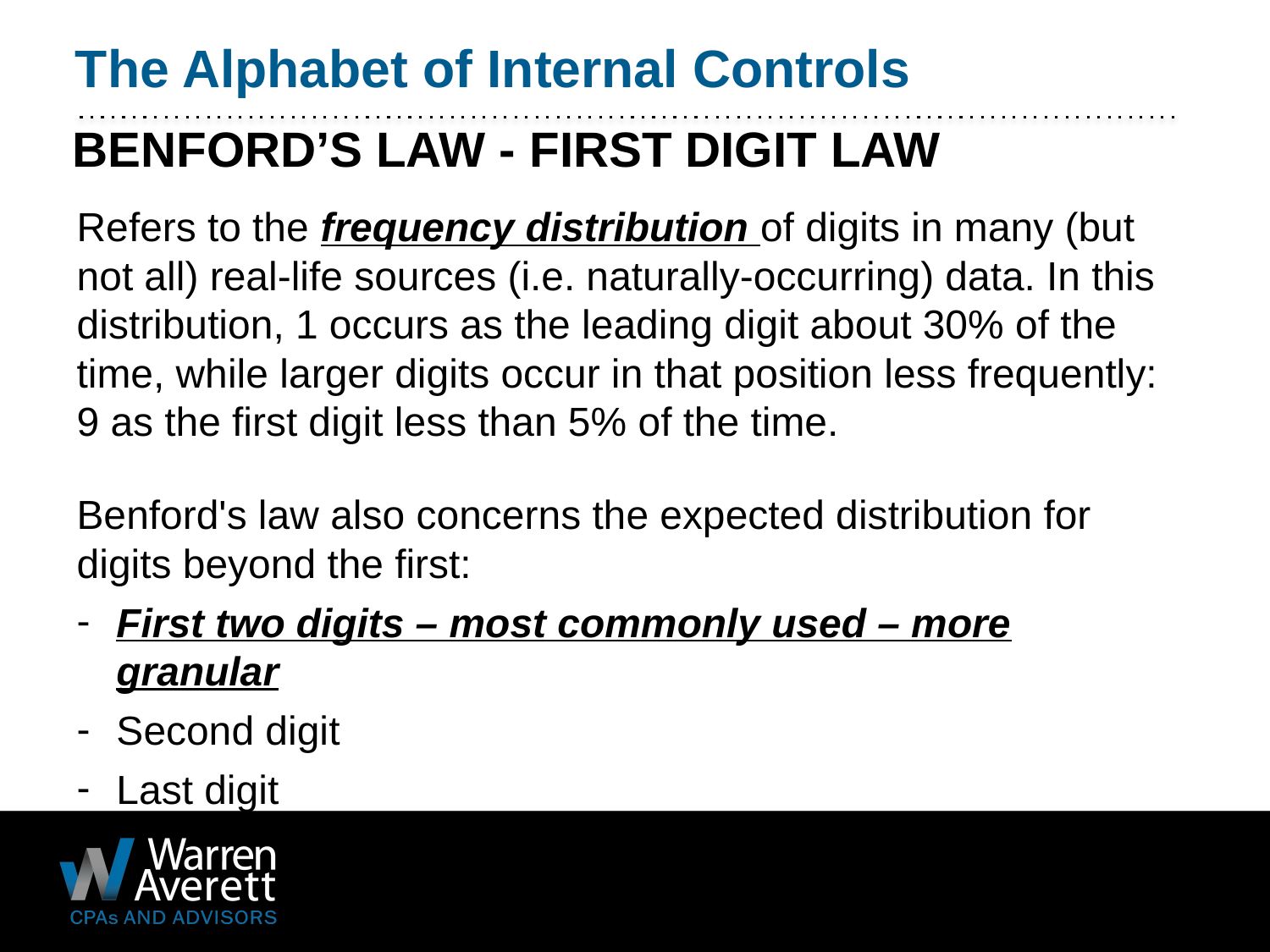

The Alphabet of Internal Controls
# Benford’s Law - First Digit law
Refers to the frequency distribution of digits in many (but not all) real-life sources (i.e. naturally-occurring) data. In this distribution, 1 occurs as the leading digit about 30% of the time, while larger digits occur in that position less frequently: 9 as the first digit less than 5% of the time.

Benford's law also concerns the expected distribution for digits beyond the first:
First two digits – most commonly used – more granular
Second digit
Last digit